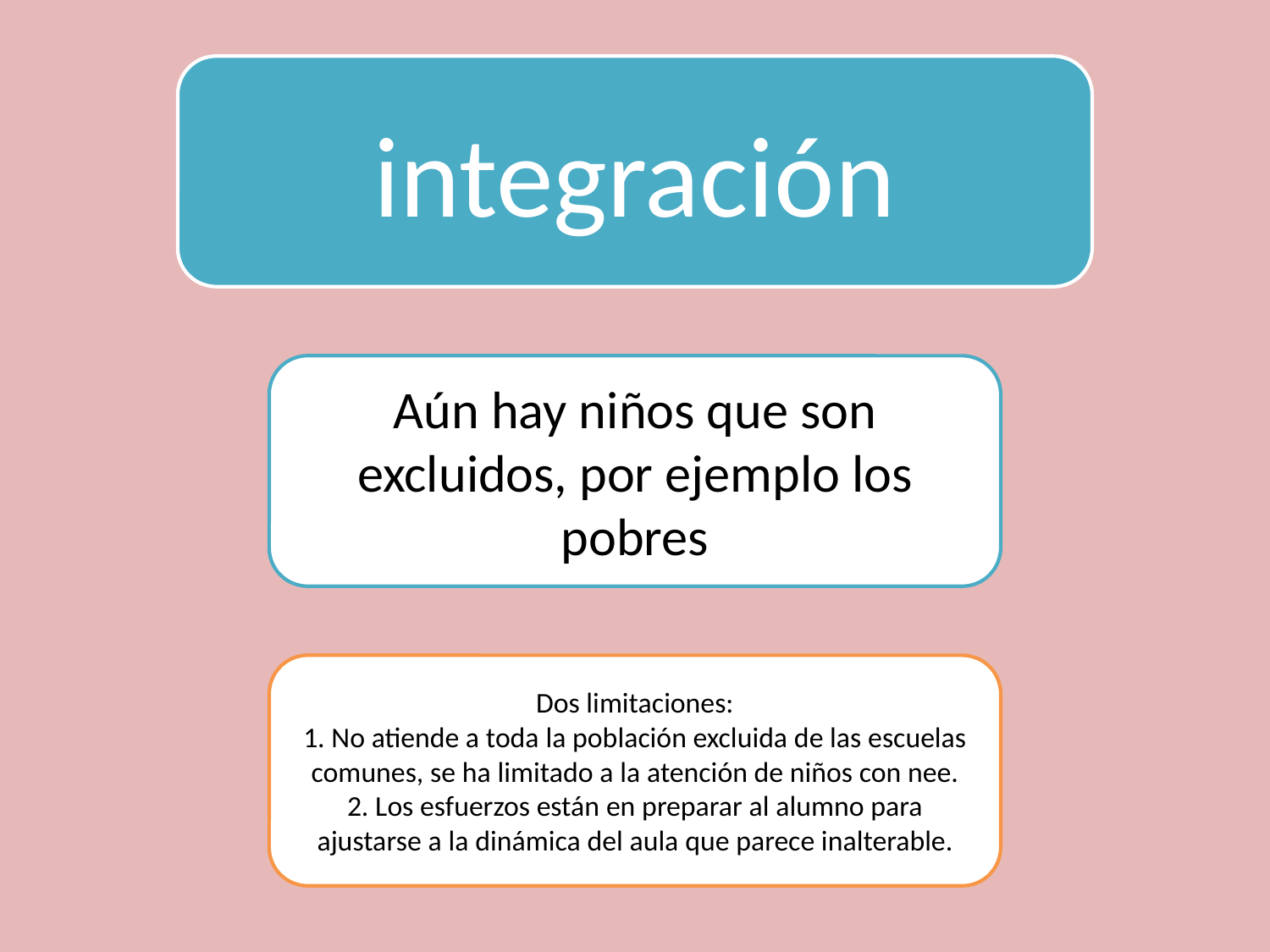

integración
Aún hay niños que son excluidos, por ejemplo los pobres
Dos limitaciones:
1. No atiende a toda la población excluida de las escuelas comunes, se ha limitado a la atención de niños con nee.
2. Los esfuerzos están en preparar al alumno para ajustarse a la dinámica del aula que parece inalterable.